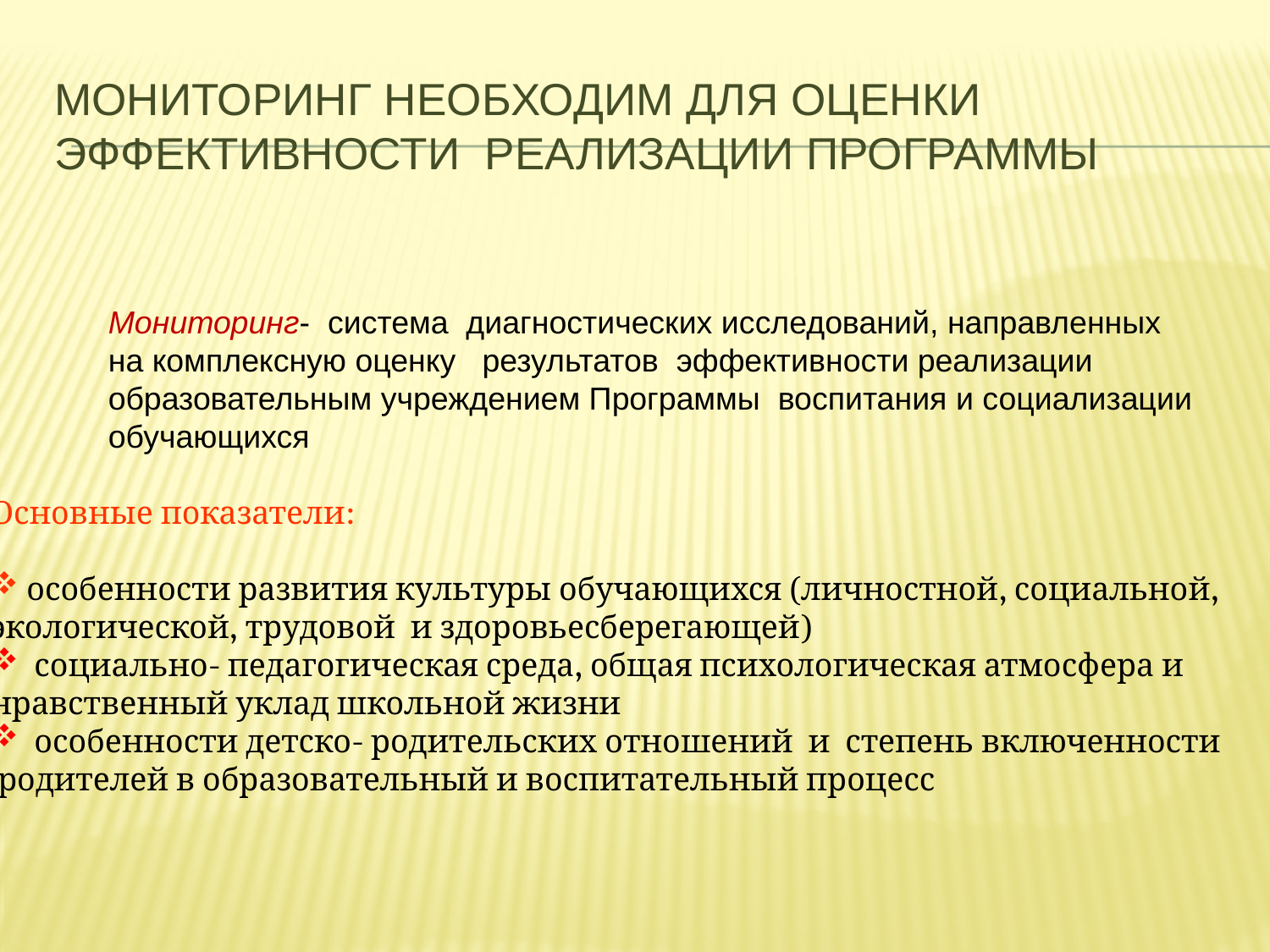

# Мониторинг необходим для оценки эффективности  реализации программы
Мониторинг-  система  диагностических исследований, направленных
на комплексную оценку   результатов  эффективности реализации
образовательным учреждением Программы  воспитания и социализации
обучающихся
Основные показатели:

 особенности развития культуры обучающихся (личностной, социальной,
экологической, трудовой  и здоровьесберегающей)
  социально- педагогическая среда, общая психологическая атмосфера и
нравственный уклад школьной жизни
  особенности детско- родительских отношений  и  степень включенности
 родителей в образовательный и воспитательный процесс